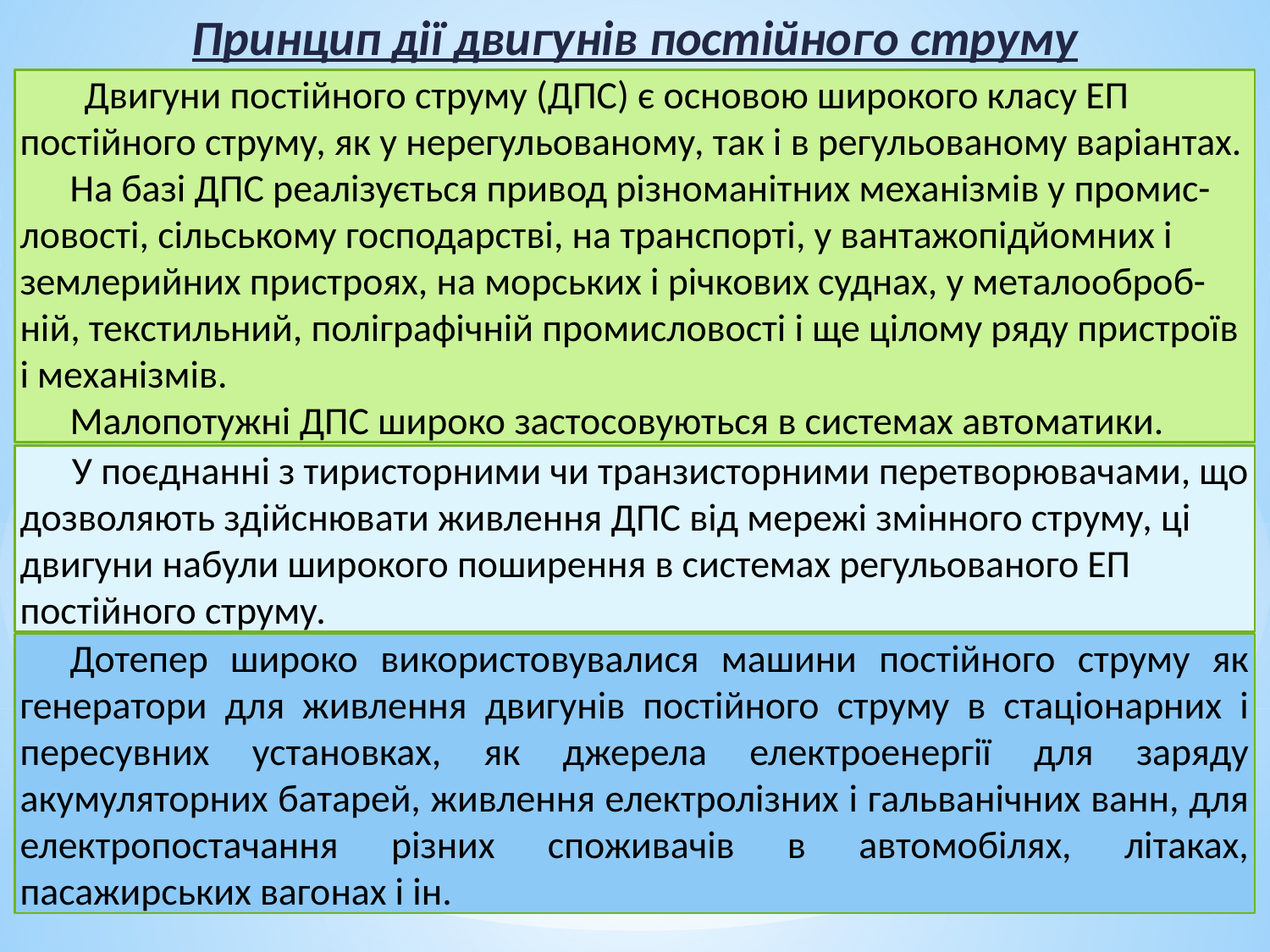

Принцип дії двигунів постійного струму
        Двигуни постійного струму (ДПС) є основою широкого класу ЕП постійного струму, як у нерегульованому, так і в регульованому варіантах.
На базі ДПС реалізується привод різноманітних механізмів у промис-ловості, сільському господарстві, на транспорті, у вантажопідйомних і землерийних пристроях, на морських і річкових суднах, у металооброб-ній, текстильний, поліграфічній промисловості і ще цілому ряду пристроїв і механізмів.
Малопотужні ДПС широко застосовуються в системах автоматики.
      У поєднанні з тиристорними чи транзисторними перетворювачами, що дозволяють здійснювати живлення ДПС від мережі змінного струму, ці двигуни набули широкого поширення в системах регульованого ЕП постійного струму.
Дотепер широко використовувалися машини постійного струму як генератори для живлення двигунів постійного струму в стаціонарних і пересувних установках, як джерела електроенергії для заряду акумуляторних батарей, живлення електролізних і гальванічних ванн, для електропостачання різних споживачів в автомобілях, літаках, пасажирських вагонах і ін.